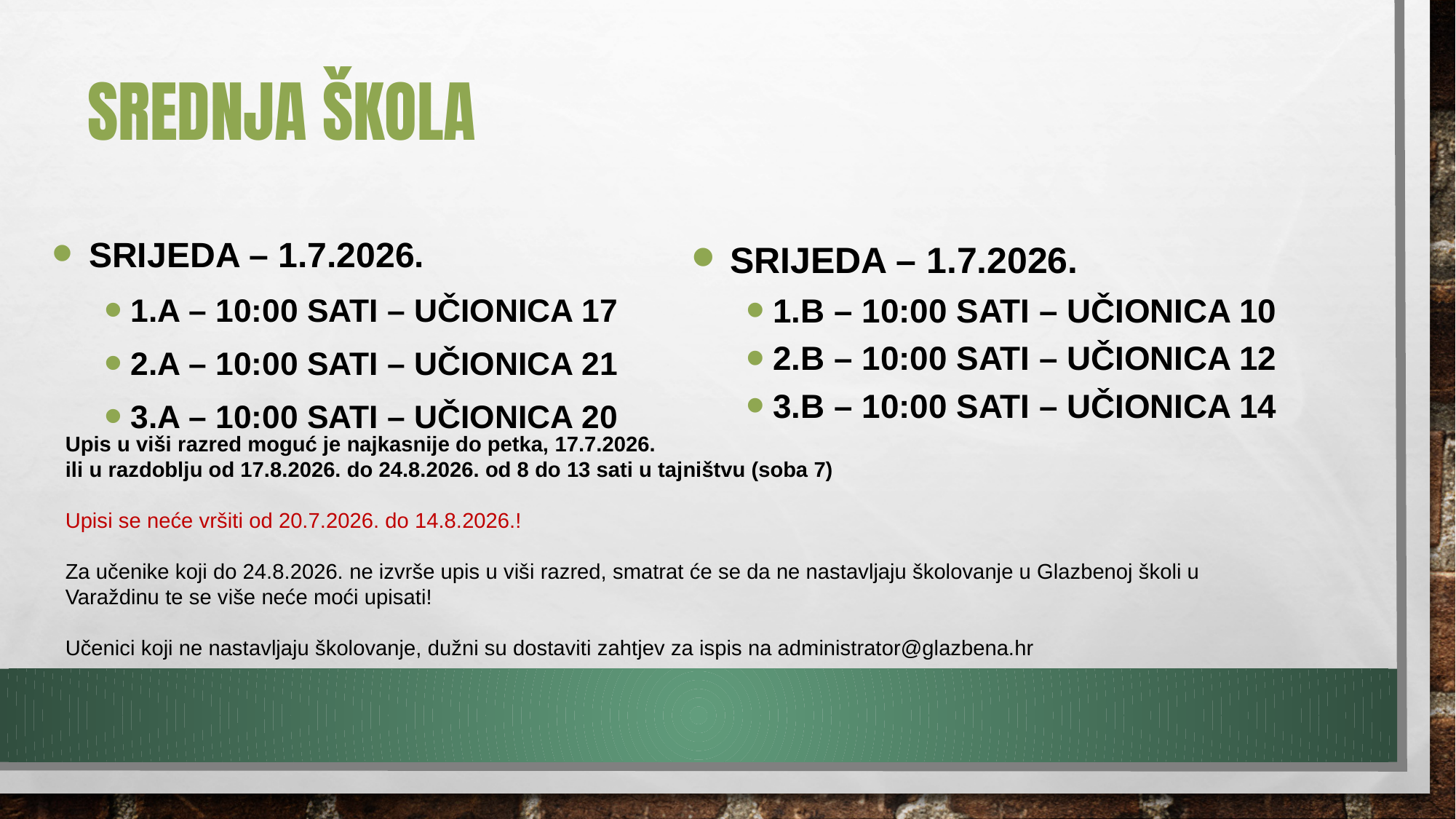

# Srednja škola
 srijeda – 1.7.2026.
1.A – 10:00 sati – učionica 17
2.A – 10:00 sati – učionica 21
3.A – 10:00 sati – učionica 20

 srijeda – 1.7.2026.
1.B – 10:00 sati – učionica 10
2.B – 10:00 sati – učionica 12
3.B – 10:00 sati – učionica 14

Upis u viši razred moguć je najkasnije do petka, 17.7.2026.
ili u razdoblju od 17.8.2026. do 24.8.2026. od 8 do 13 sati u tajništvu (soba 7)
Upisi se neće vršiti od 20.7.2026. do 14.8.2026.!

Za učenike koji do 24.8.2026. ne izvrše upis u viši razred, smatrat će se da ne nastavljaju školovanje u Glazbenoj školi u Varaždinu te se više neće moći upisati!

Učenici koji ne nastavljaju školovanje, dužni su dostaviti zahtjev za ispis na administrator@glazbena.hr